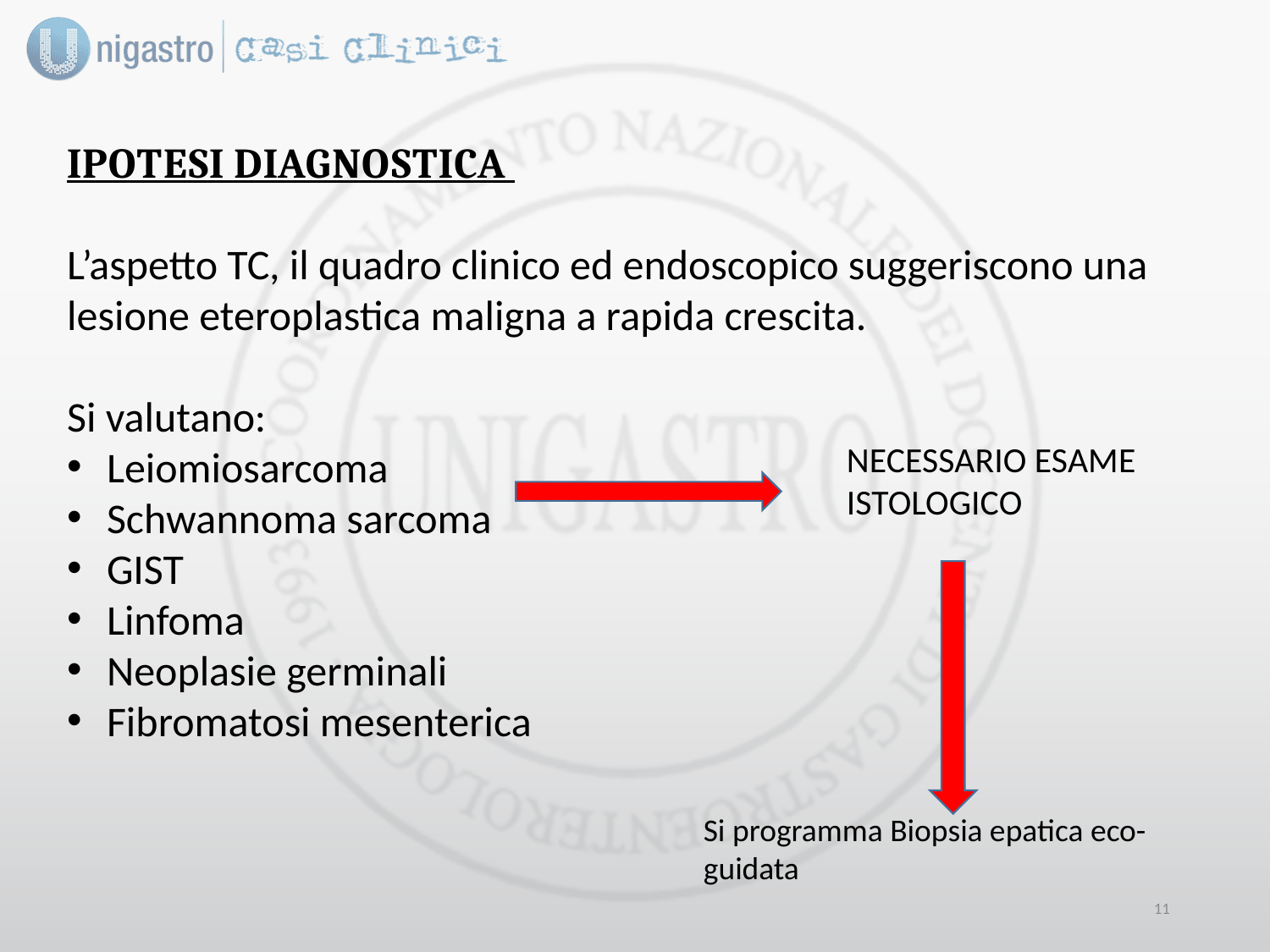

IPOTESI DIAGNOSTICA
L’aspetto TC, il quadro clinico ed endoscopico suggeriscono una lesione eteroplastica maligna a rapida crescita.

Si valutano:
Leiomiosarcoma
Schwannoma sarcoma
GIST
Linfoma
Neoplasie germinali
Fibromatosi mesenterica

NECESSARIO ESAME ISTOLOGICO

Si programma Biopsia epatica eco-guidata
11